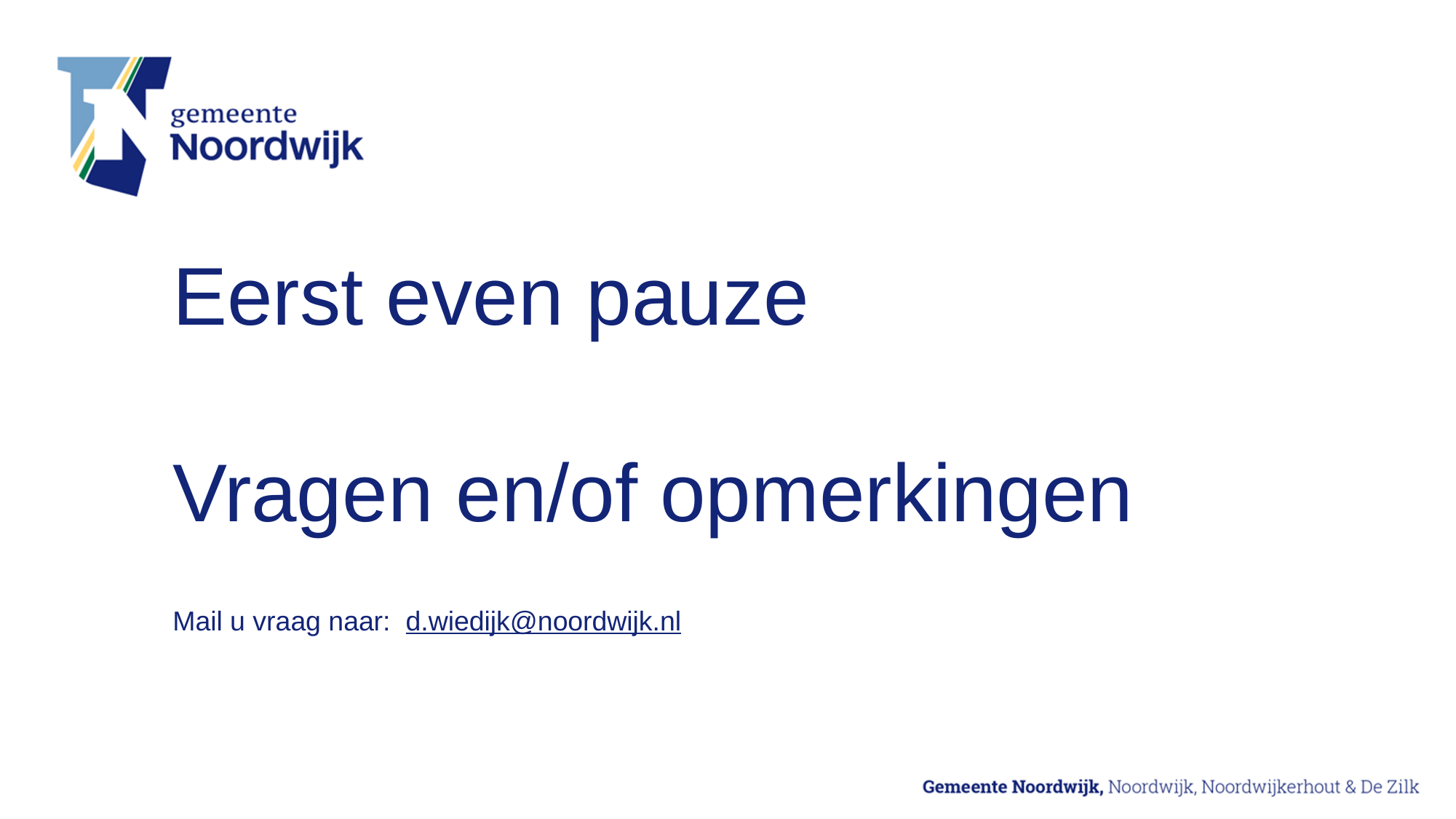

Eerst even pauze
Vragen en/of opmerkingen

Mail u vraag naar:  d.wiedijk@noordwijk.nl